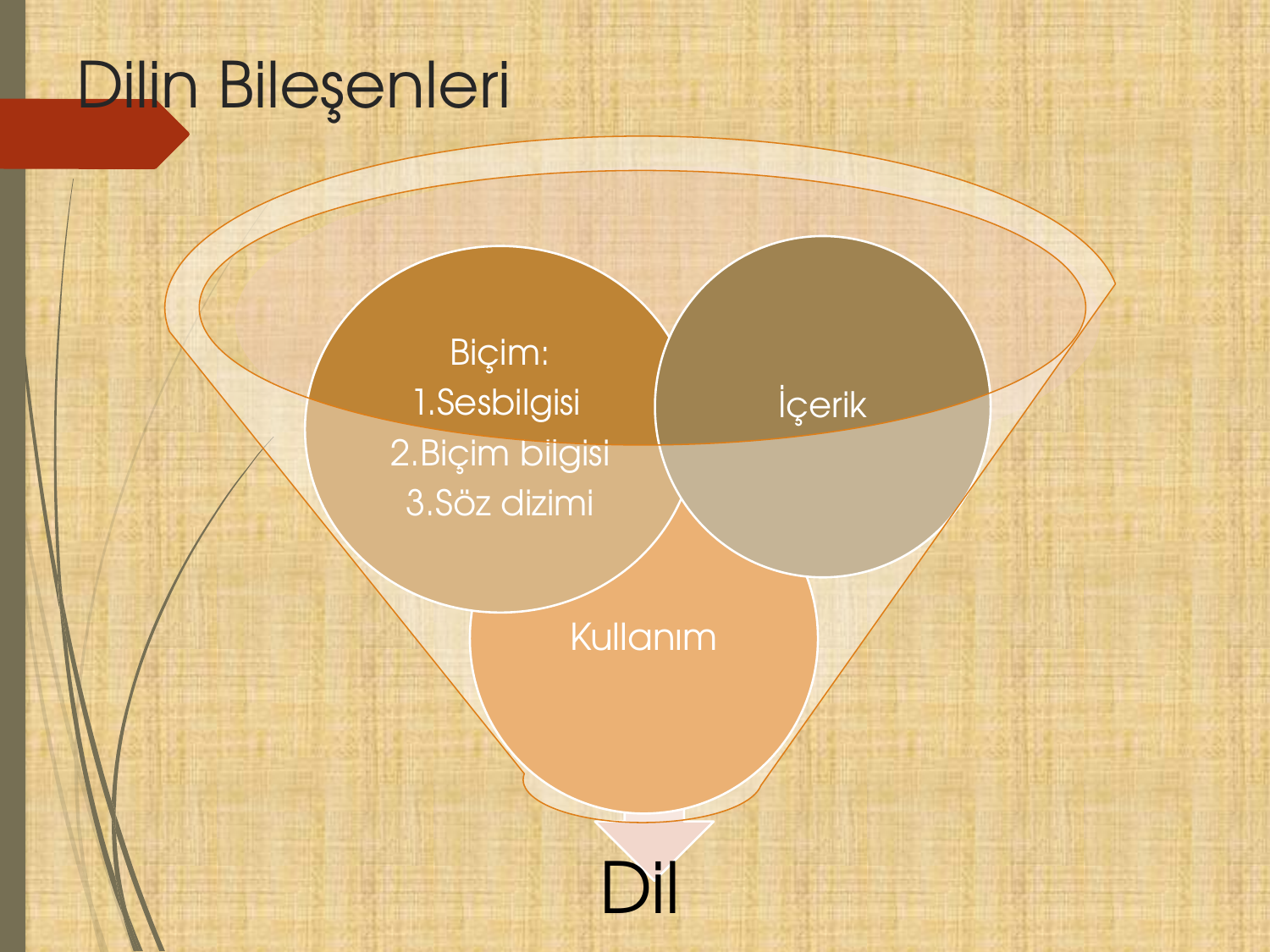

# Dilin Bileşenleri
Dil
Kullanım
Biçim:
1.Sesbilgisi
2.Biçim bilgisi
3.Söz dizimi
İçerik